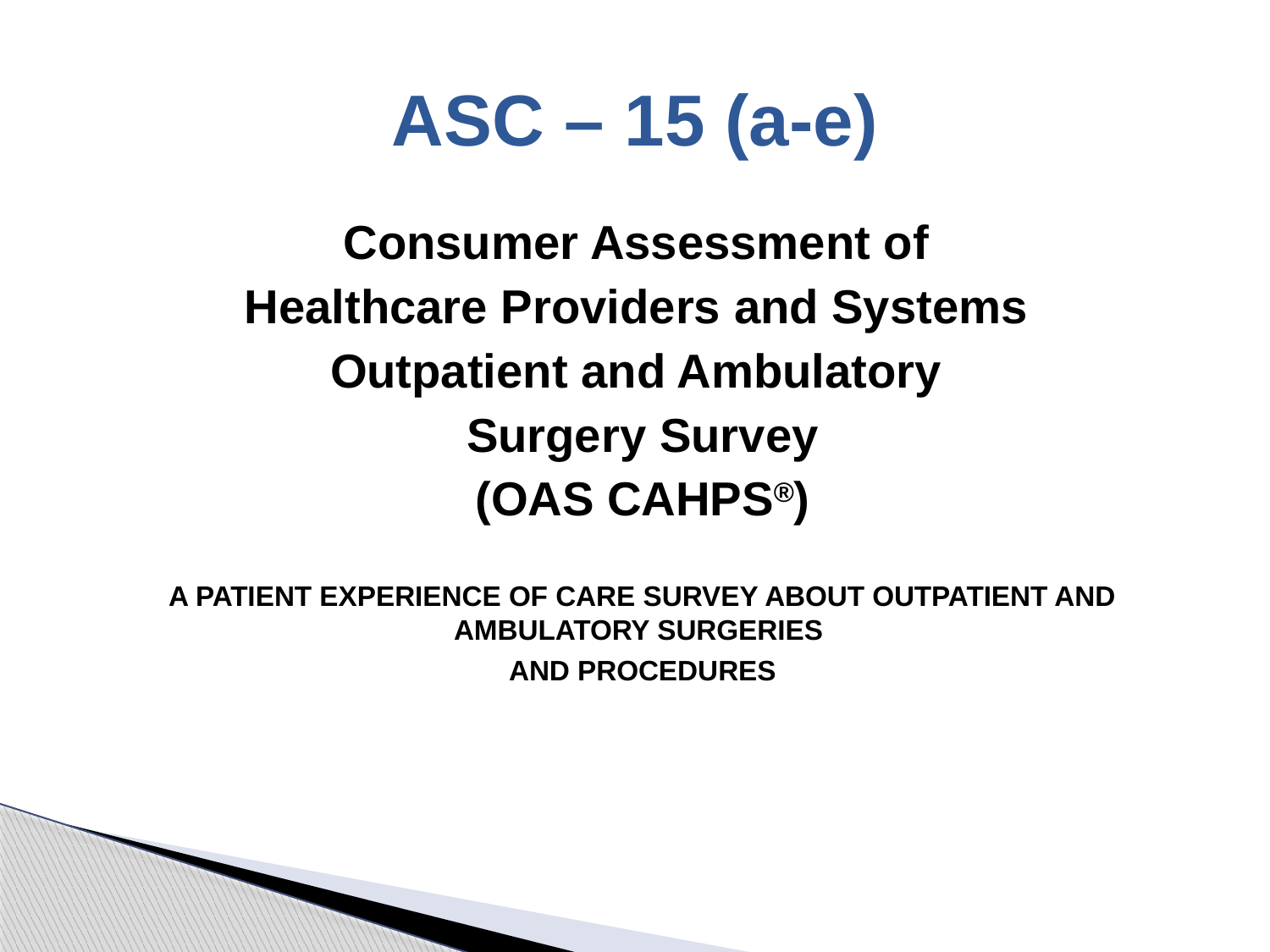

# ASC – 15 (a-e)
Consumer Assessment of
Healthcare Providers and Systems
Outpatient and Ambulatory
Surgery Survey
(OAS CAHPS®)

A patient experience of care survey about outpatient and ambulatory surgeries
and procedures